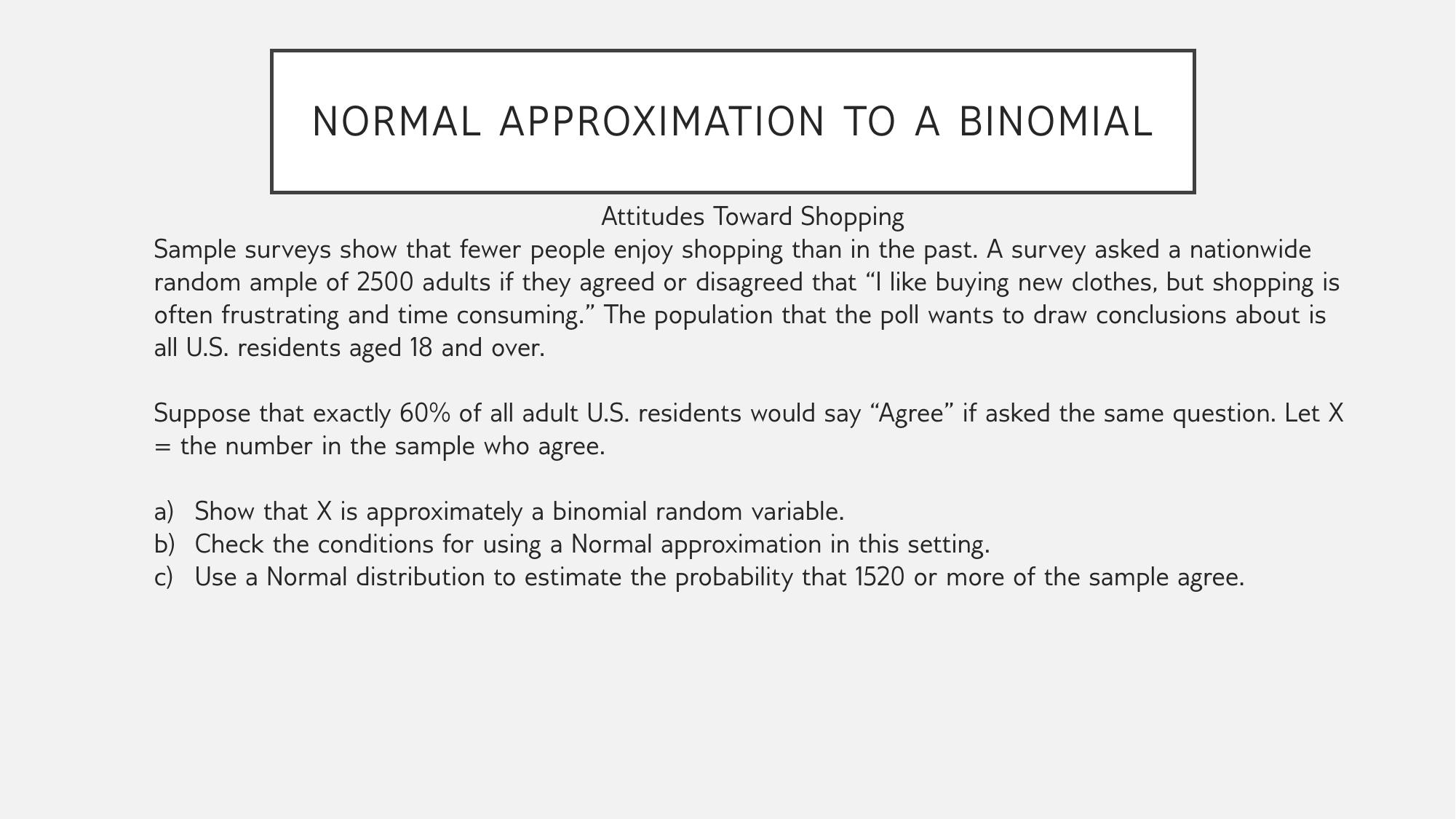

# Normal Approximation to a binomial
Attitudes Toward Shopping
Sample surveys show that fewer people enjoy shopping than in the past. A survey asked a nationwide random ample of 2500 adults if they agreed or disagreed that “I like buying new clothes, but shopping is often frustrating and time consuming.” The population that the poll wants to draw conclusions about is all U.S. residents aged 18 and over.

Suppose that exactly 60% of all adult U.S. residents would say “Agree” if asked the same question. Let X = the number in the sample who agree.

Show that X is approximately a binomial random variable.
Check the conditions for using a Normal approximation in this setting.
Use a Normal distribution to estimate the probability that 1520 or more of the sample agree.